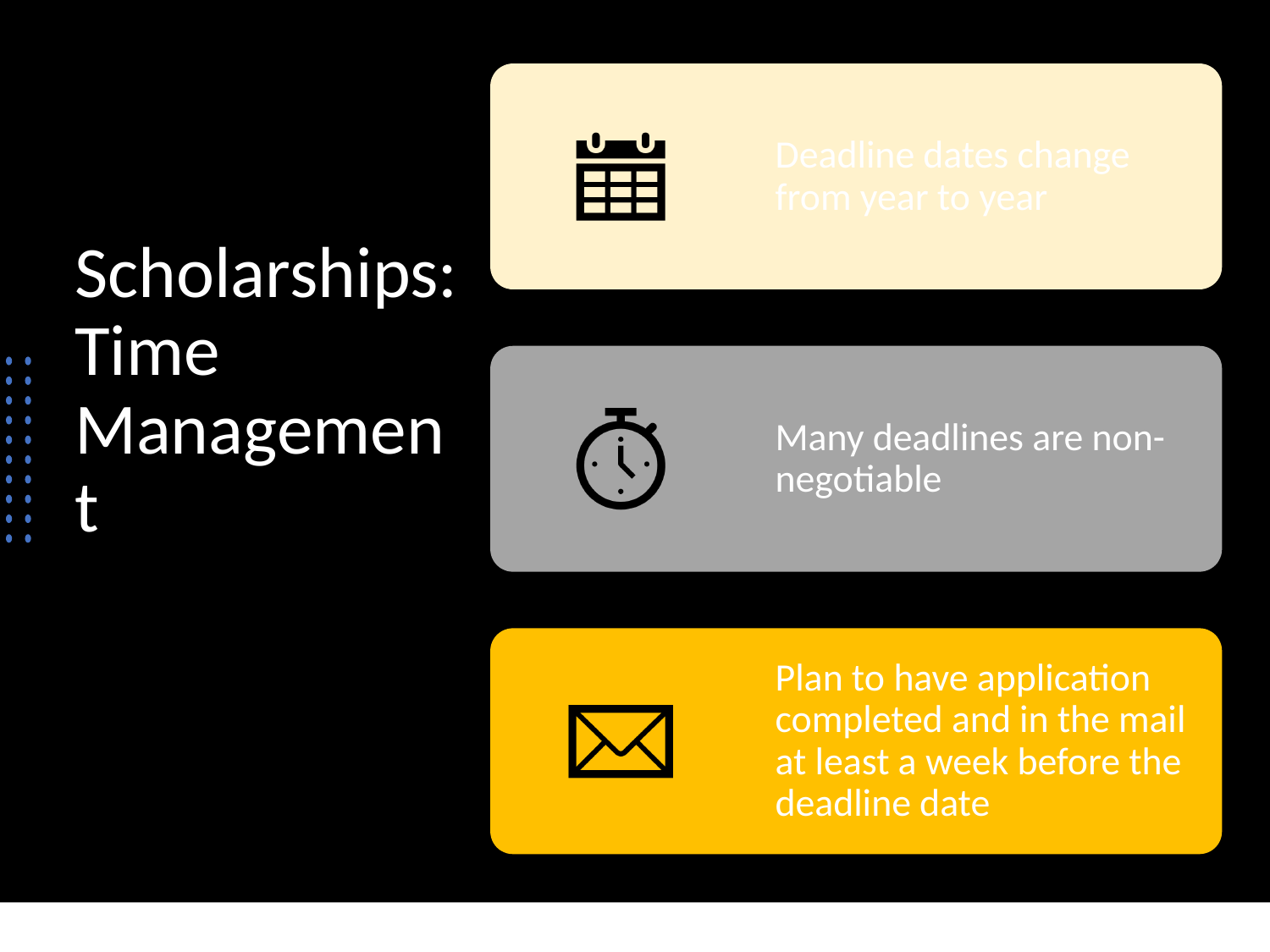

# Scholarships: Time Management
Deadline dates change from year to year
Many deadlines are non-negotiable
Plan to have application completed and in the mail at least a week before the deadline date